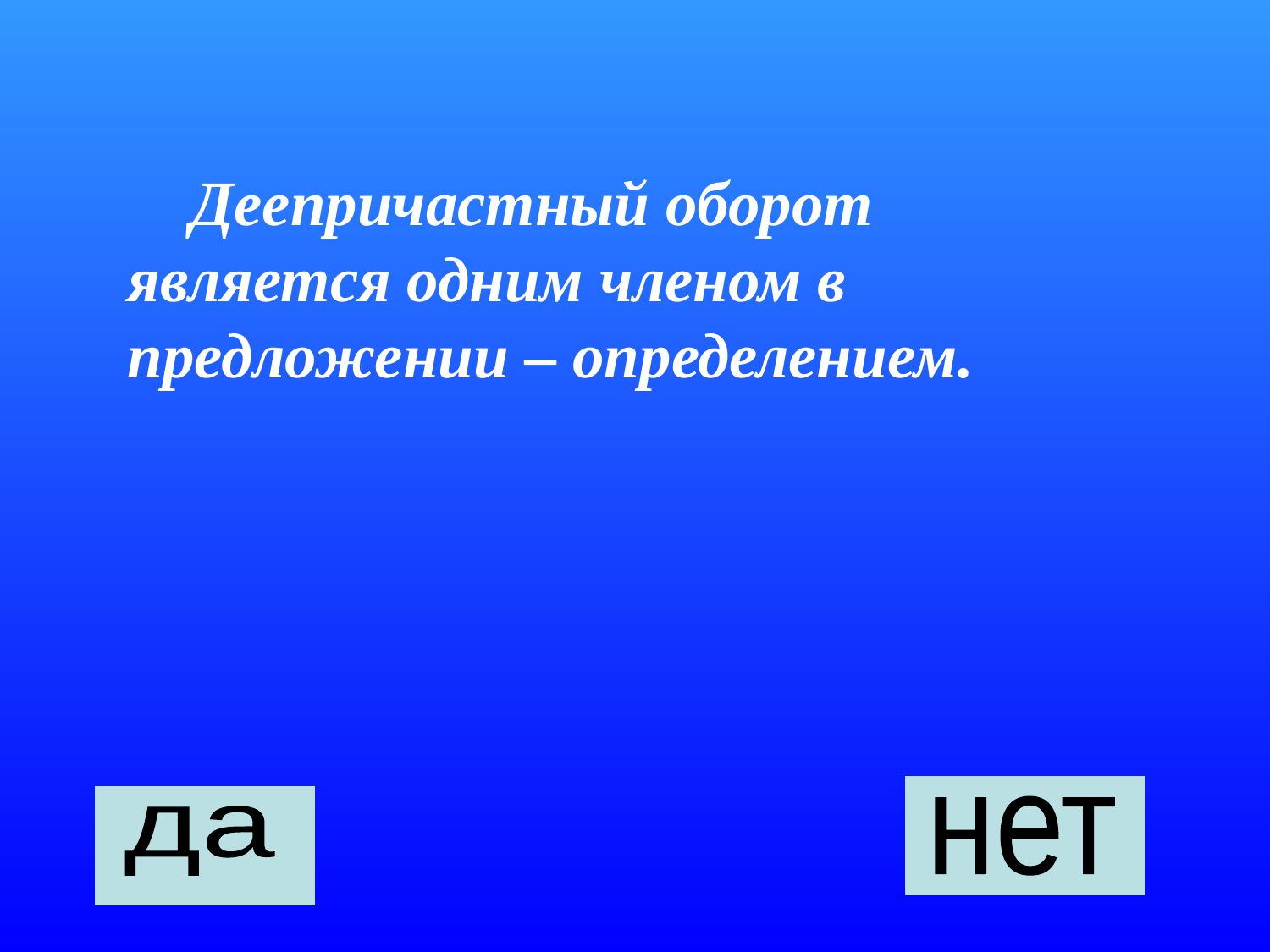

Деепричастный оборот является одним членом в предложении – определением.

нет
да